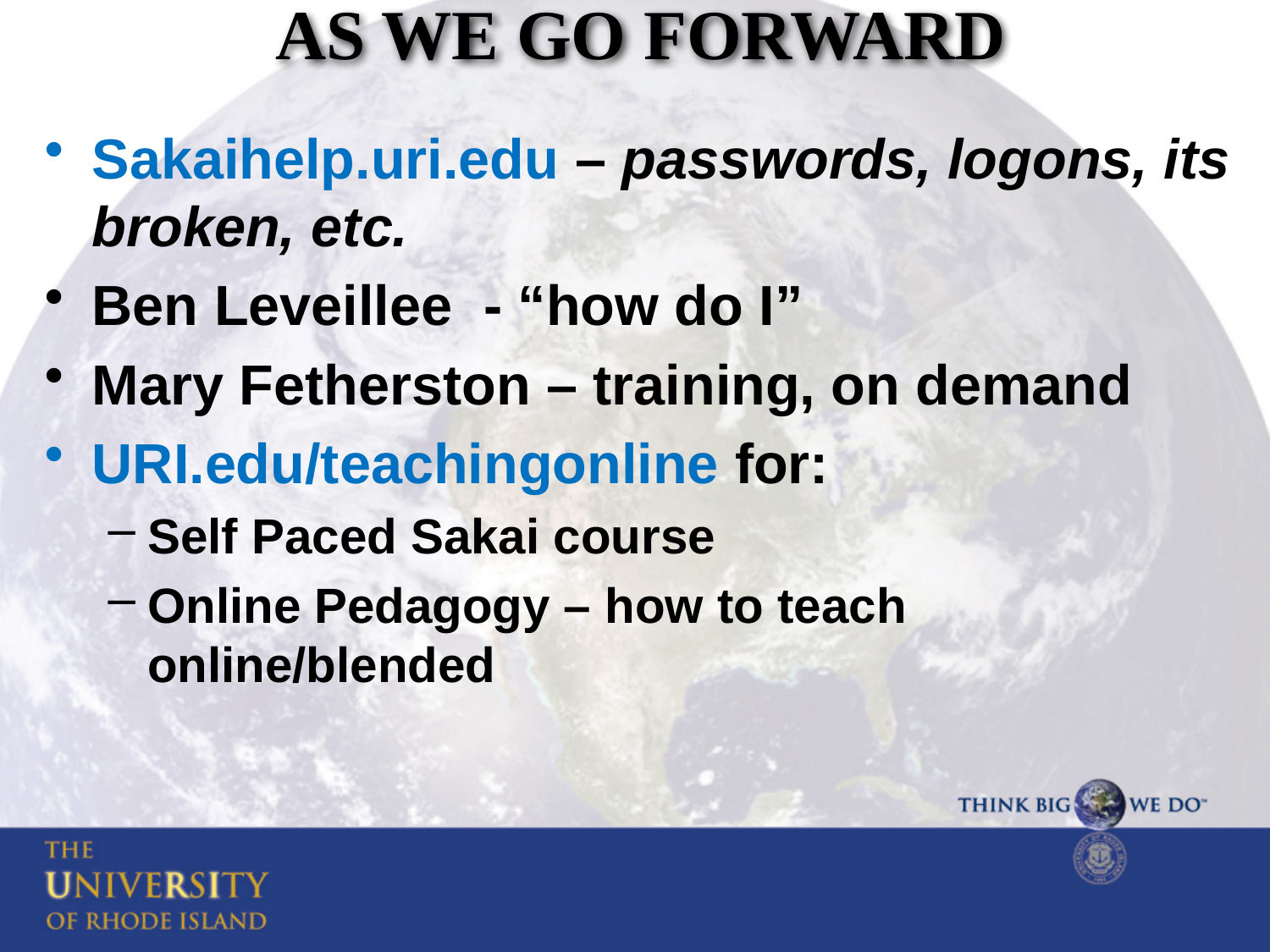

# AS WE GO FORWARD
Sakaihelp.uri.edu – passwords, logons, its broken, etc.
Ben Leveillee  - “how do I”
Mary Fetherston – training, on demand
URI.edu/teachingonline for:
Self Paced Sakai course
Online Pedagogy – how to teach online/blended